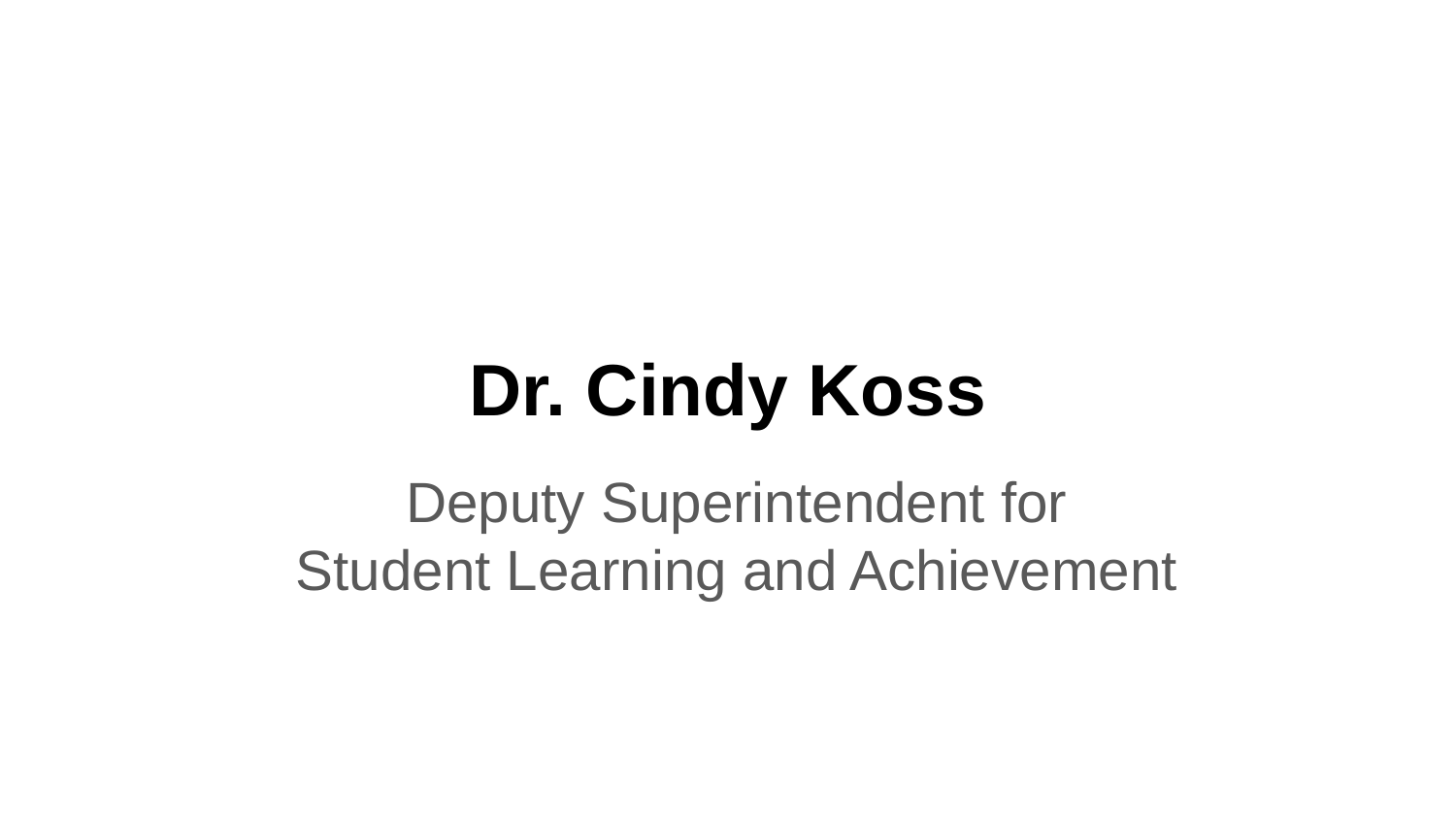

# Dr. Cindy Koss
Deputy Superintendent for
Student Learning and Achievement